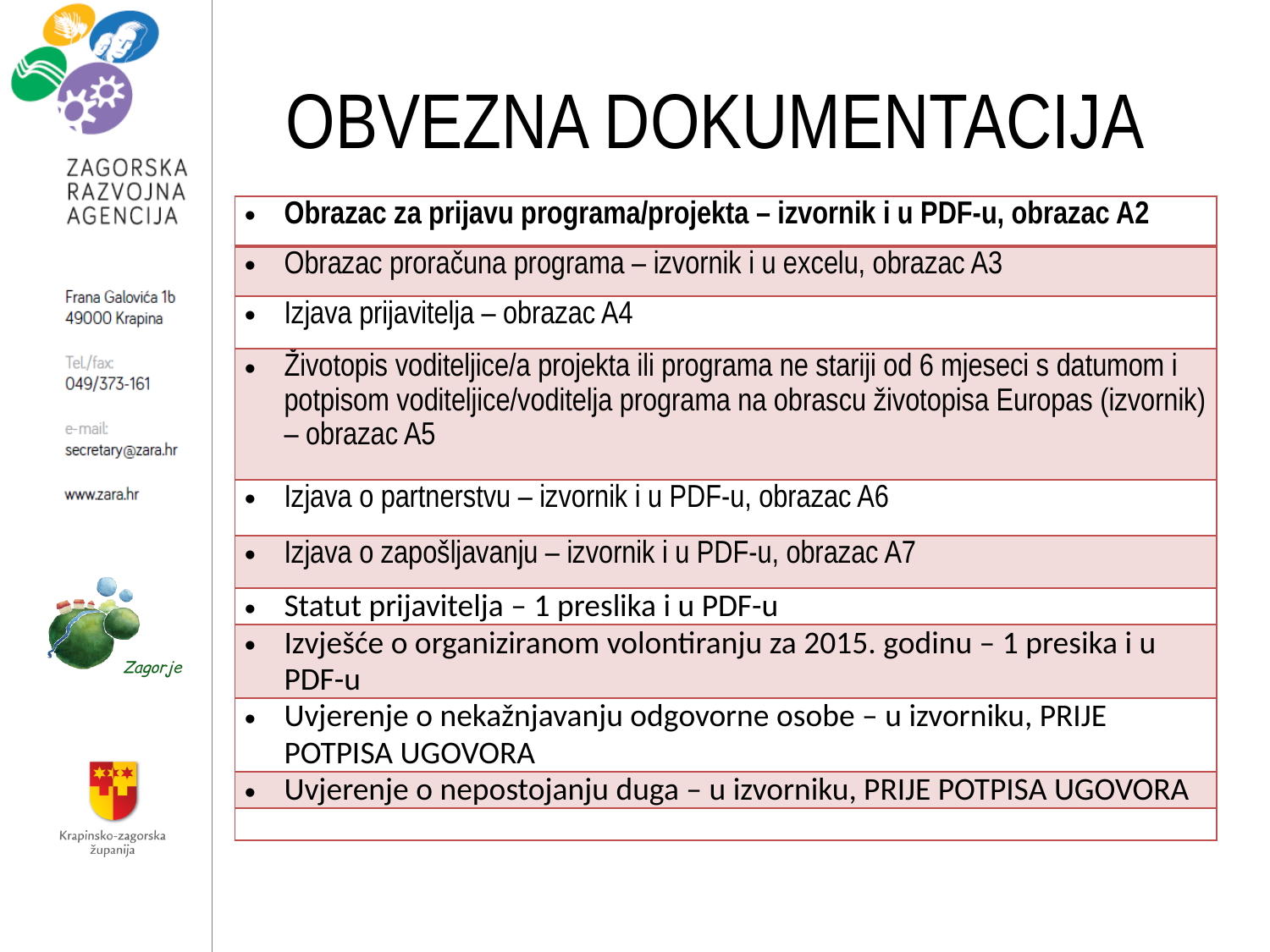

# OBVEZNA DOKUMENTACIJA
| Obrazac za prijavu programa/projekta – izvornik i u PDF-u, obrazac A2 |
| --- |
| Obrazac proračuna programa – izvornik i u excelu, obrazac A3 |
| Izjava prijavitelja – obrazac A4 |
| Životopis voditeljice/a projekta ili programa ne stariji od 6 mjeseci s datumom i potpisom voditeljice/voditelja programa na obrascu životopisa Europas (izvornik) – obrazac A5 |
| Izjava o partnerstvu – izvornik i u PDF-u, obrazac A6 |
| Izjava o zapošljavanju – izvornik i u PDF-u, obrazac A7 |
| Statut prijavitelja – 1 preslika i u PDF-u |
| Izvješće o organiziranom volontiranju za 2015. godinu – 1 presika i u PDF-u |
| Uvjerenje o nekažnjavanju odgovorne osobe – u izvorniku, PRIJE POTPISA UGOVORA |
| Uvjerenje o nepostojanju duga – u izvorniku, PRIJE POTPISA UGOVORA |
|  |